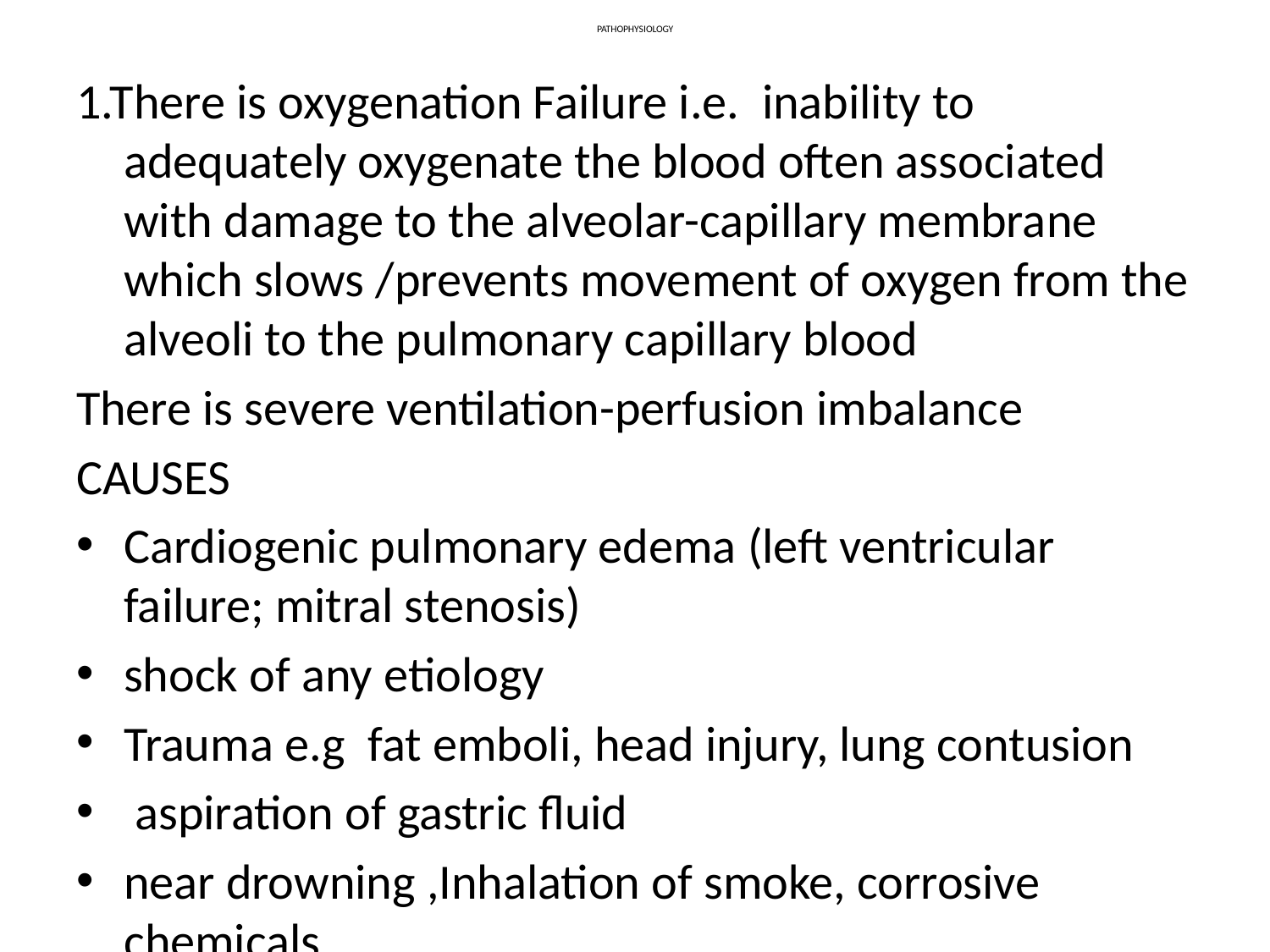

# PATHOPHYSIOLOGY
1.There is oxygenation Failure i.e.  inability to adequately oxygenate the blood often associated with damage to the alveolar-capillary membrane which slows /prevents movement of oxygen from the alveoli to the pulmonary capillary blood
There is severe ventilation-perfusion imbalance
CAUSES
Cardiogenic pulmonary edema (left ventricular failure; mitral stenosis)
shock of any etiology
Trauma e.g  fat emboli, head injury, lung contusion
 aspiration of gastric fluid
near drowning ,Inhalation of smoke, corrosive chemicals